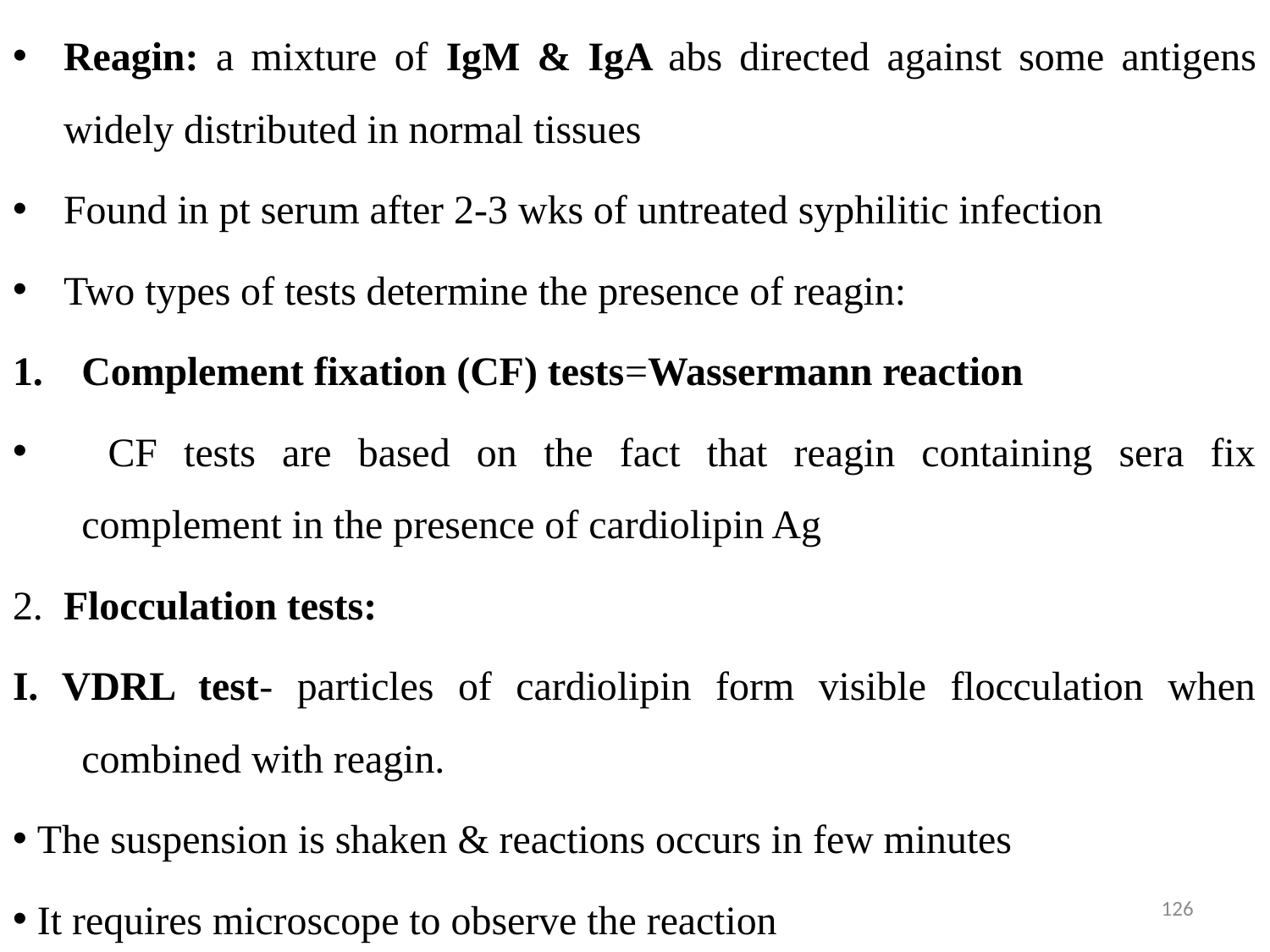

Reagin: a mixture of IgM & IgA abs directed against some antigens widely distributed in normal tissues
Found in pt serum after 2-3 wks of untreated syphilitic infection
Two types of tests determine the presence of reagin:
Complement fixation (CF) tests=Wassermann reaction
 CF tests are based on the fact that reagin containing sera fix complement in the presence of cardiolipin Ag
2.  Flocculation tests:
I. VDRL test- particles of cardiolipin form visible flocculation when combined with reagin.
The suspension is shaken & reactions occurs in few minutes
It requires microscope to observe the reaction

#
126